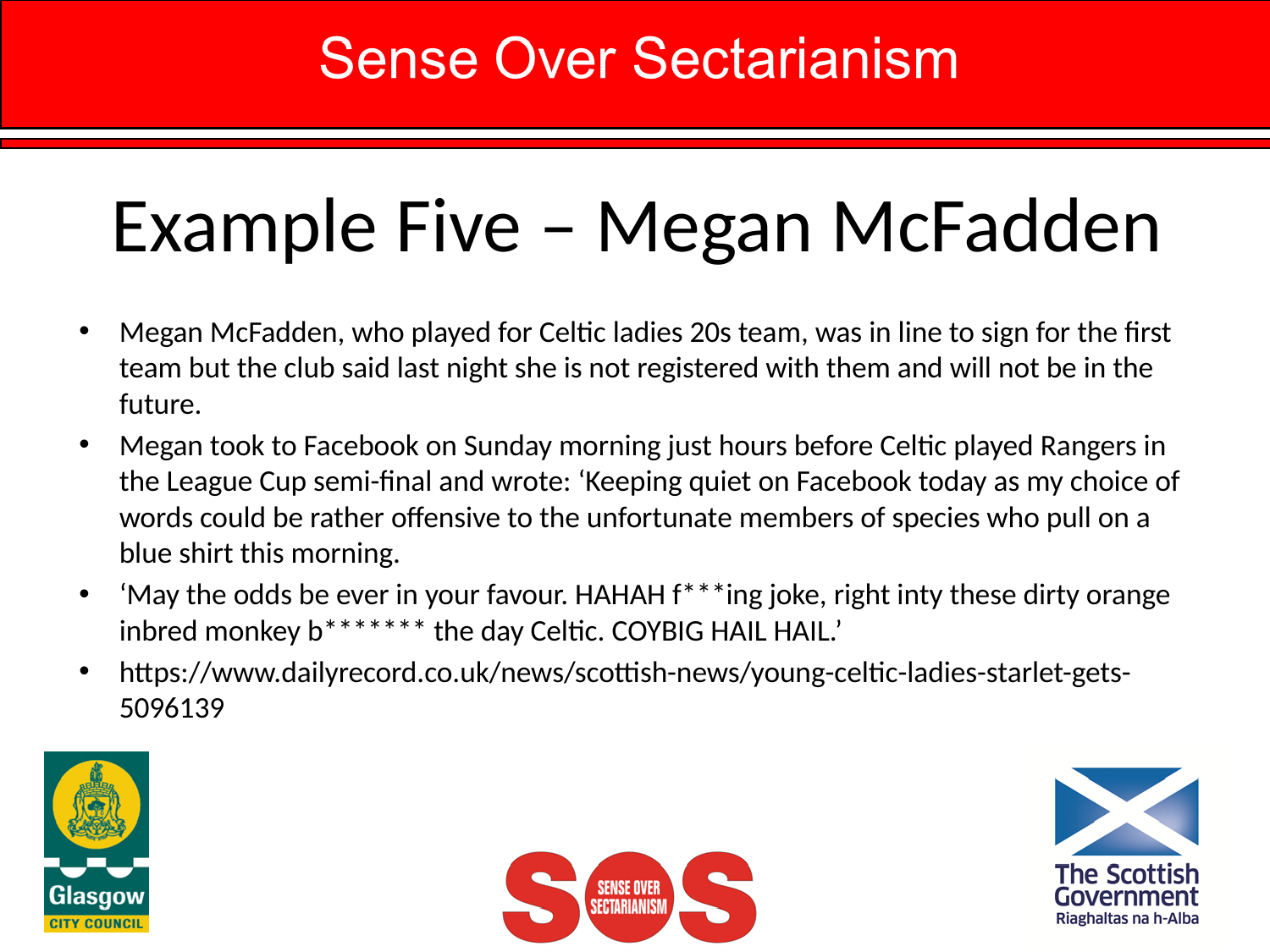

# Example Five – Megan McFadden
Megan McFadden, who played for Celtic ladies 20s team, was in line to sign for the first team but the club said last night she is not registered with them and will not be in the future.
Megan took to Facebook on Sunday morning just hours before Celtic played Rangers in the League Cup semi-final and wrote: ‘Keeping quiet on Facebook today as my choice of words could be rather offensive to the unfortunate members of species who pull on a blue shirt this morning.
‘May the odds be ever in your favour. HAHAH f***ing joke, right inty these dirty orange inbred monkey b******* the day Celtic. COYBIG HAIL HAIL.’
https://www.dailyrecord.co.uk/news/scottish-news/young-celtic-ladies-starlet-gets-5096139